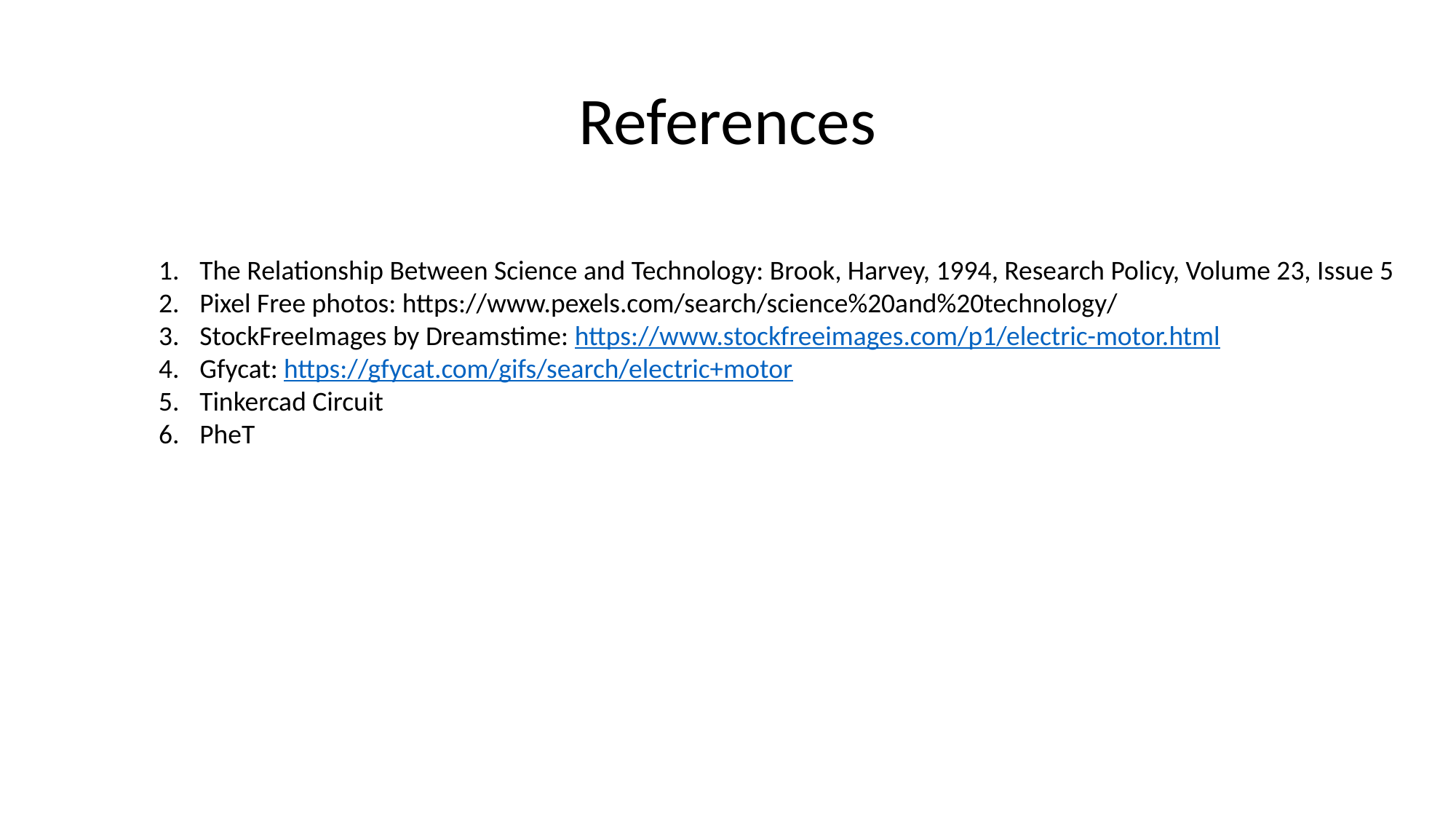

# References
The Relationship Between Science and Technology: Brook, Harvey, 1994, Research Policy, Volume 23, Issue 5
Pixel Free photos: https://www.pexels.com/search/science%20and%20technology/
StockFreeImages by Dreamstime: https://www.stockfreeimages.com/p1/electric-motor.html
Gfycat: https://gfycat.com/gifs/search/electric+motor
Tinkercad Circuit
PheT